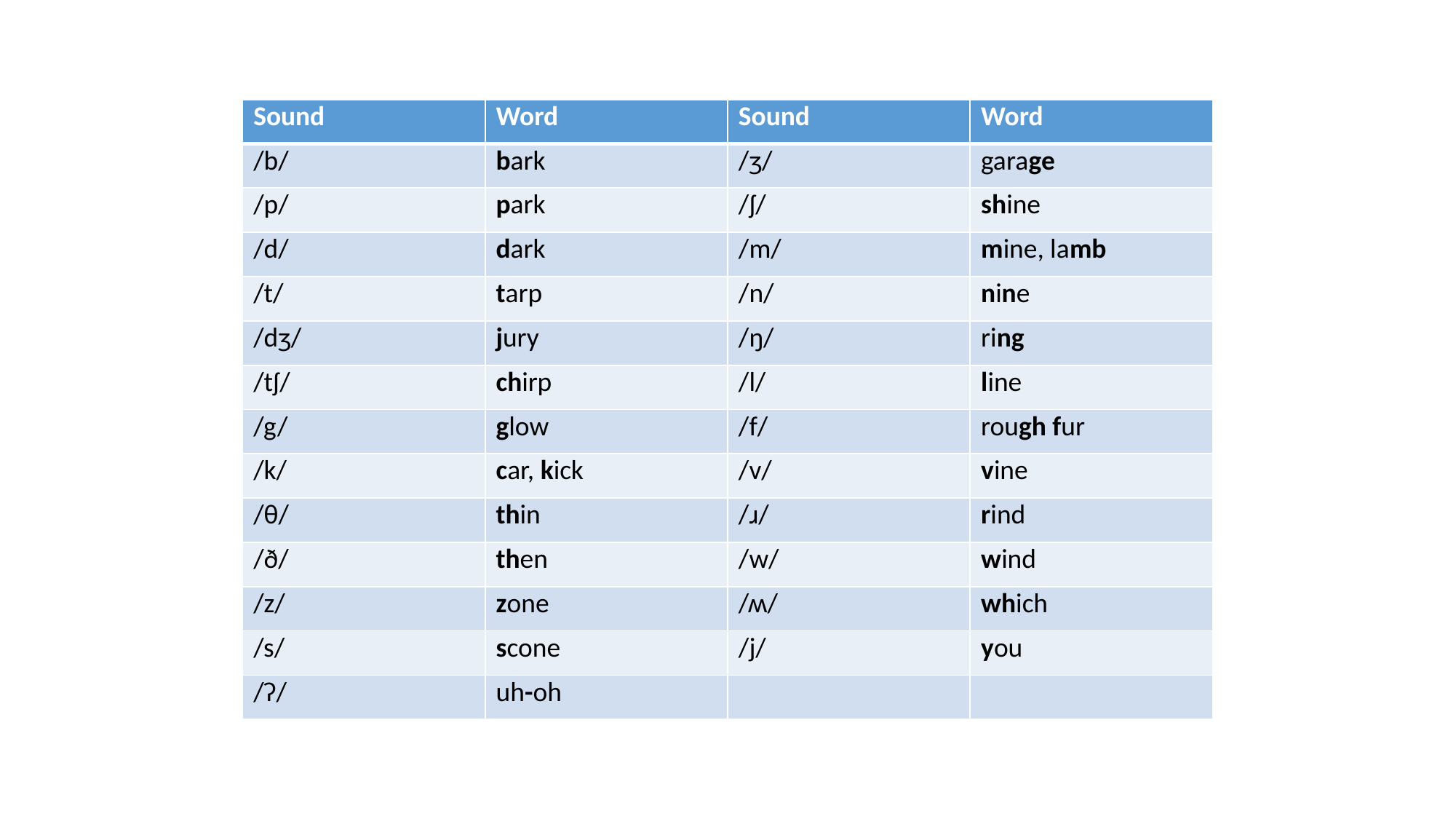

| Sound | Word | Sound | Word |
| --- | --- | --- | --- |
| /b/ | bark | /ʒ/ | garage |
| /p/ | park | /ʃ/ | shine |
| /d/ | dark | /m/ | mine, lamb |
| /t/ | tarp | /n/ | nine |
| /dʒ/ | jury | /ŋ/ | ring |
| /tʃ/ | chirp | /l/ | line |
| /g/ | glow | /f/ | rough fur |
| /k/ | car, kick | /v/ | vine |
| /θ/ | thin | /ɹ/ | rind |
| /ð/ | then | /w/ | wind |
| /z/ | zone | /ʍ/ | which |
| /s/ | scone | /j/ | you |
| /ʔ/ | uh-oh |  |  |